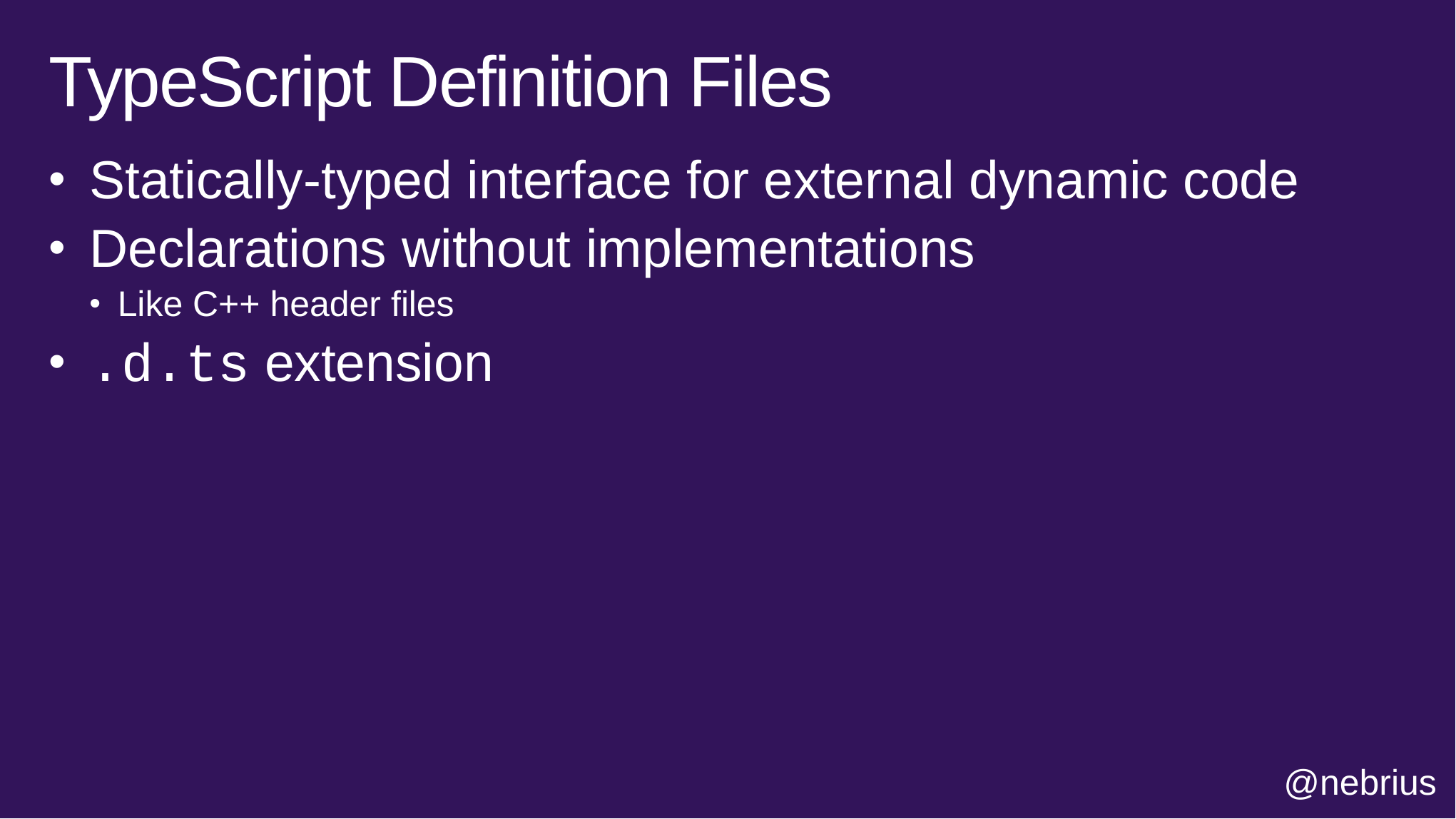

# TypeScript Definition Files
Statically-typed interface for external dynamic code
Declarations without implementations
Like C++ header files
.d.ts extension

@nebrius